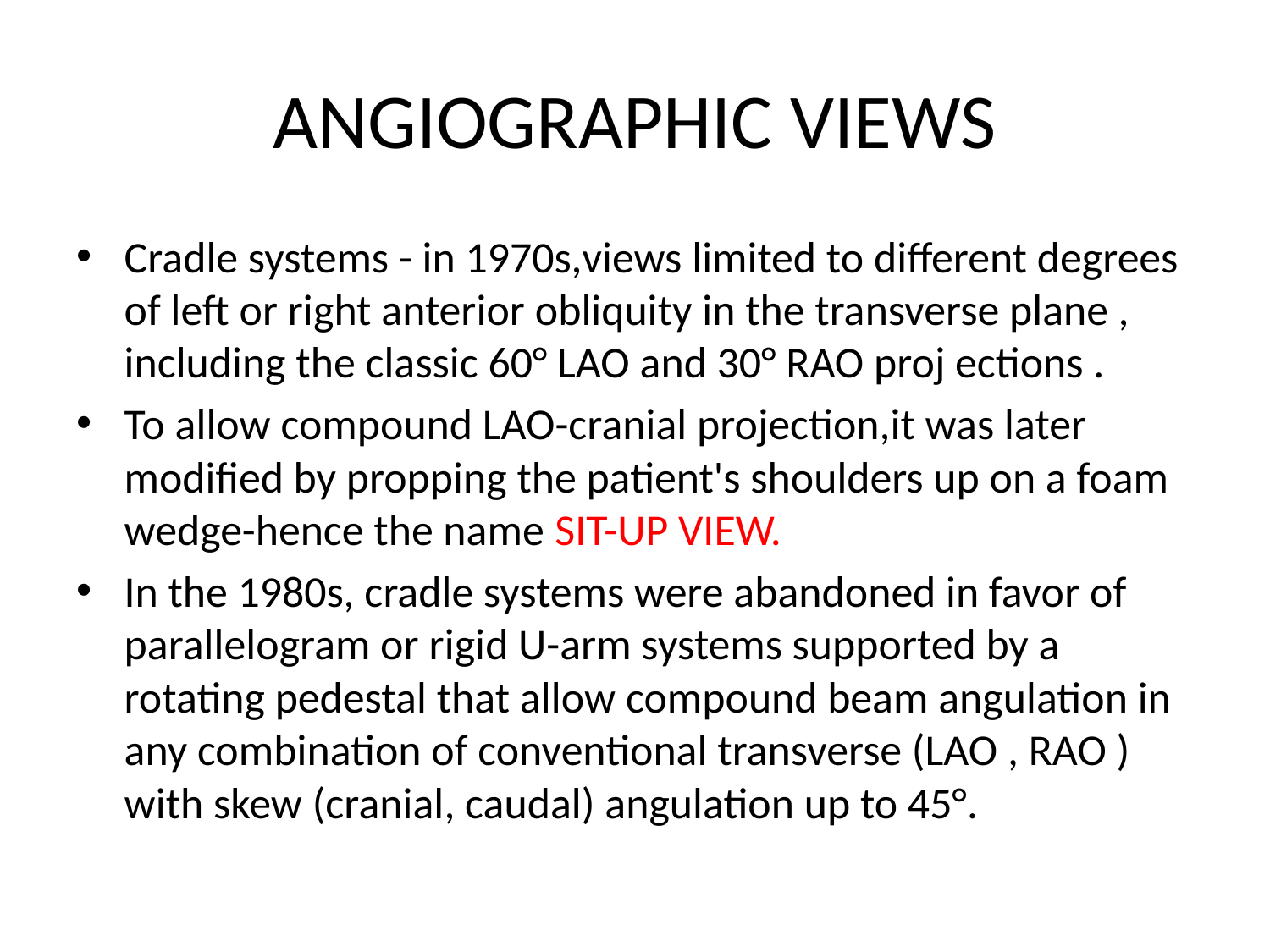

# ANGIOGRAPHIC VIEWS
Cradle systems - in 1970s,views limited to different degrees of left or right anterior obliquity in the transverse plane , including the classic 60° LAO and 30° RAO proj ections .
To allow compound LAO-cranial projection,it was later modified by propping the patient's shoulders up on a foam wedge-hence the name SIT-UP VIEW.
In the 1980s, cradle systems were abandoned in favor of parallelogram or rigid U-arm systems supported by a rotating pedestal that allow compound beam angulation in any combination of conventional transverse (LAO , RAO ) with skew (cranial, caudal) angulation up to 45°.